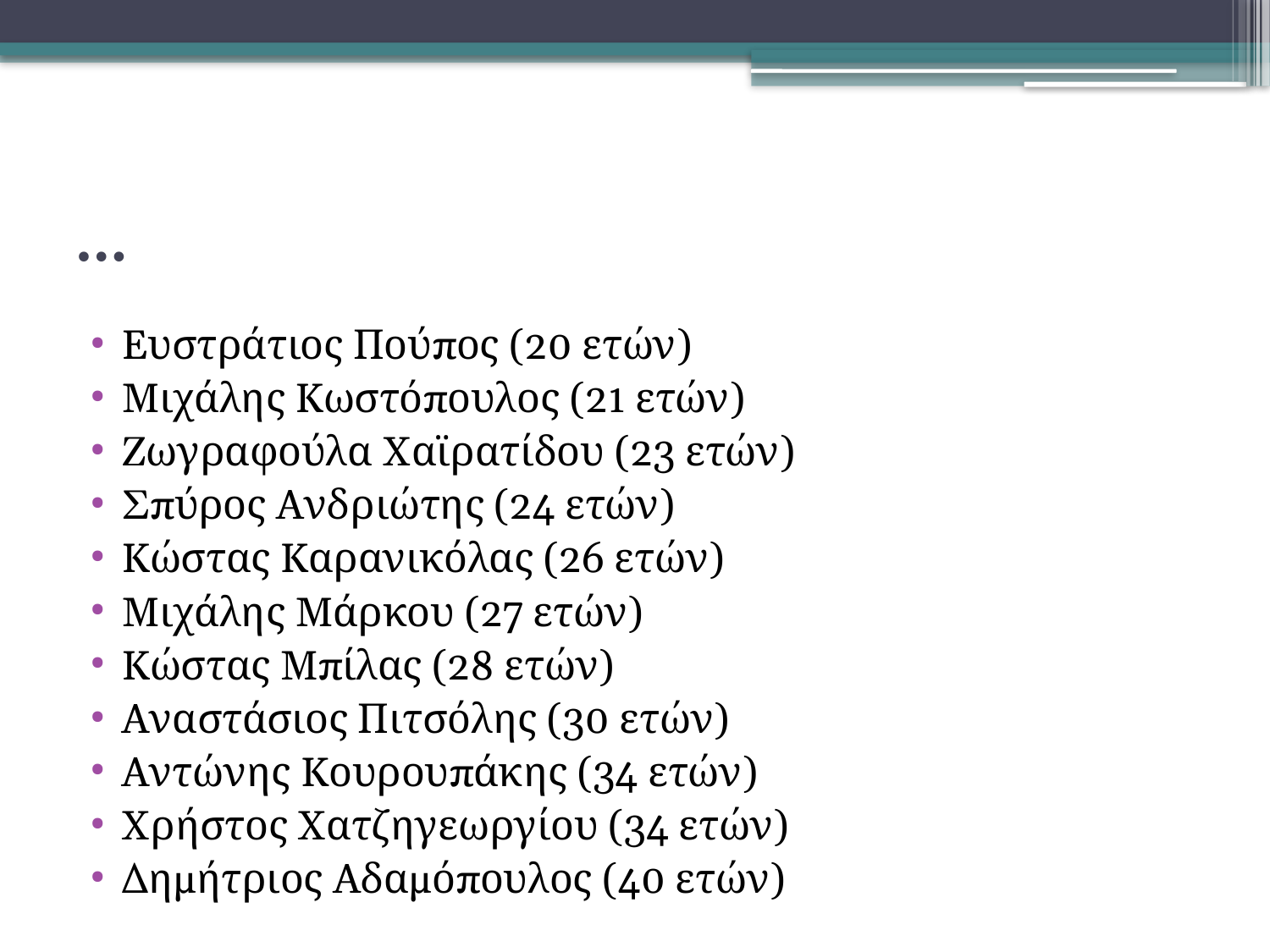

# …
Ευστράτιος Πούπος (20 ετών)
Μιχάλης Κωστόπουλος (21 ετών)
Ζωγραφούλα Χαϊρατίδου (23 ετών)
Σπύρος Ανδριώτης (24 ετών)
Κώστας Καρανικόλας (26 ετών)
Μιχάλης Μάρκου (27 ετών)
Κώστας Μπίλας (28 ετών)
Αναστάσιος Πιτσόλης (30 ετών)
Αντώνης Κουρουπάκης (34 ετών)
Χρήστος Χατζηγεωργίου (34 ετών)
Δημήτριος Αδαμόπουλος (40 ετών)